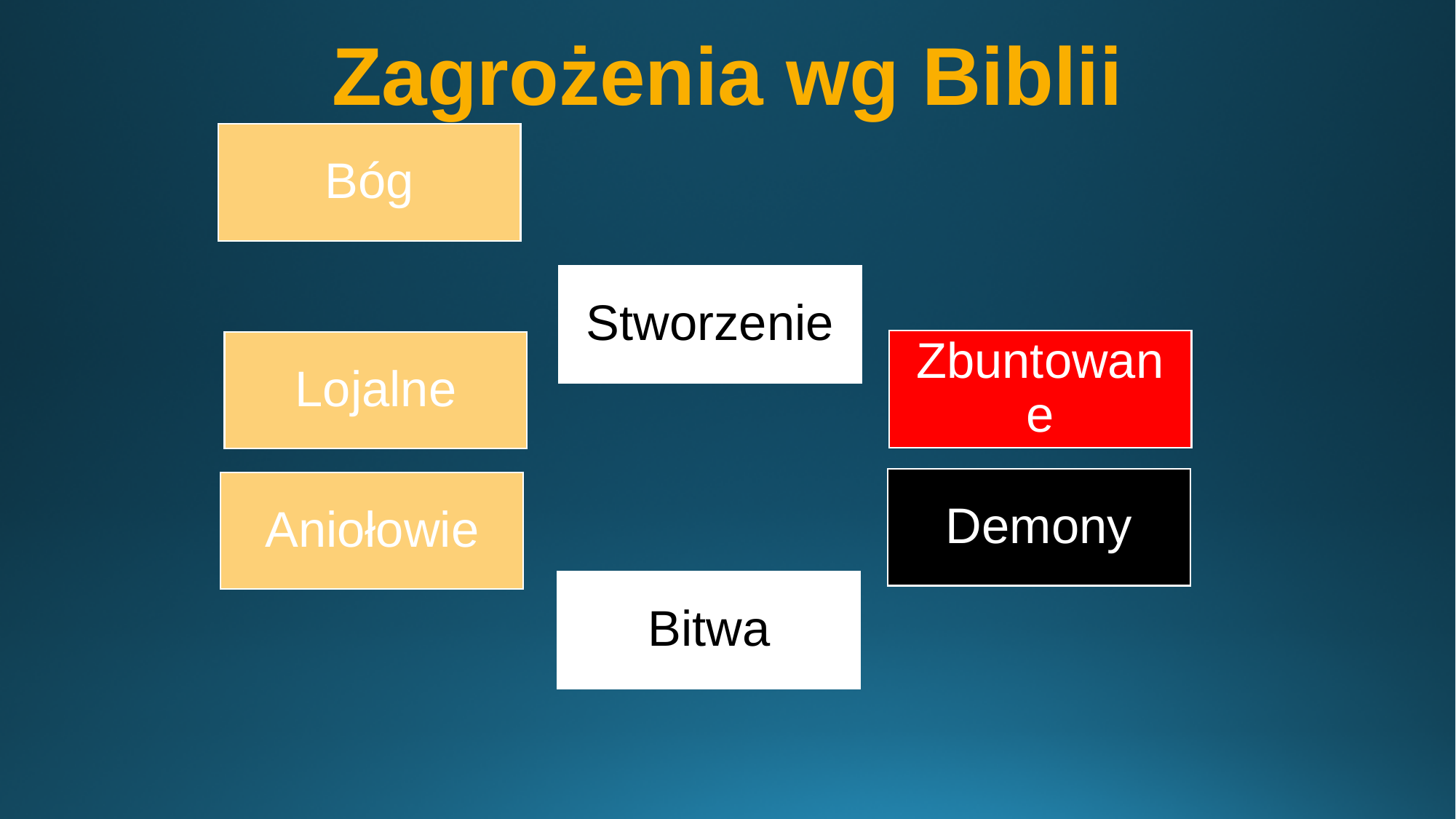

# Zagrożenia wg Biblii
Bóg
Stworzenie
Lojalne
Zbuntowane
Aniołowie
Demony
Bitwa